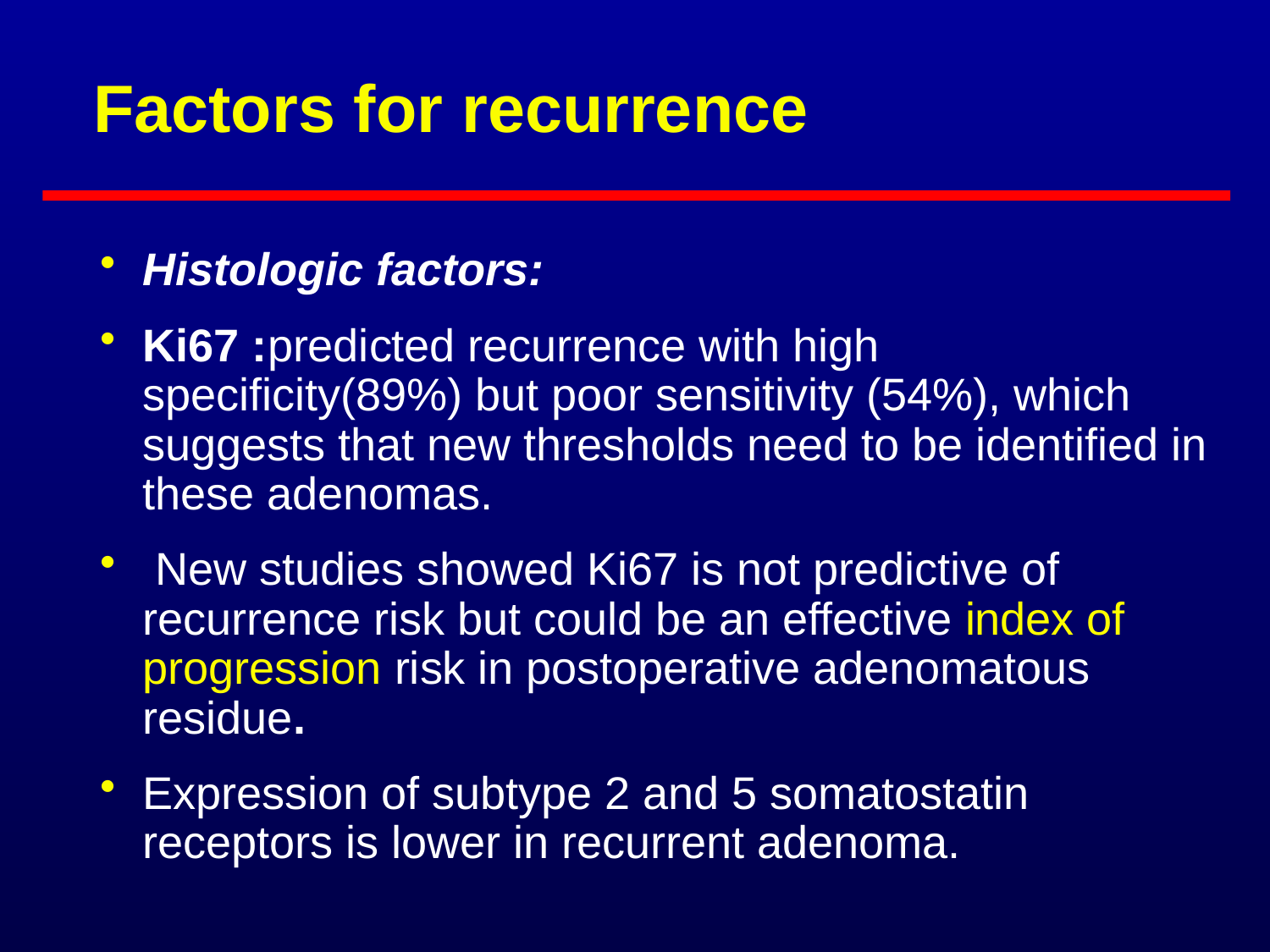

# Factors for recurrence
Histologic factors:
Ki67 :predicted recurrence with high specificity(89%) but poor sensitivity (54%), which suggests that new thresholds need to be identified in these adenomas.
 New studies showed Ki67 is not predictive of recurrence risk but could be an effective index of progression risk in postoperative adenomatous residue.
Expression of subtype 2 and 5 somatostatin receptors is lower in recurrent adenoma.